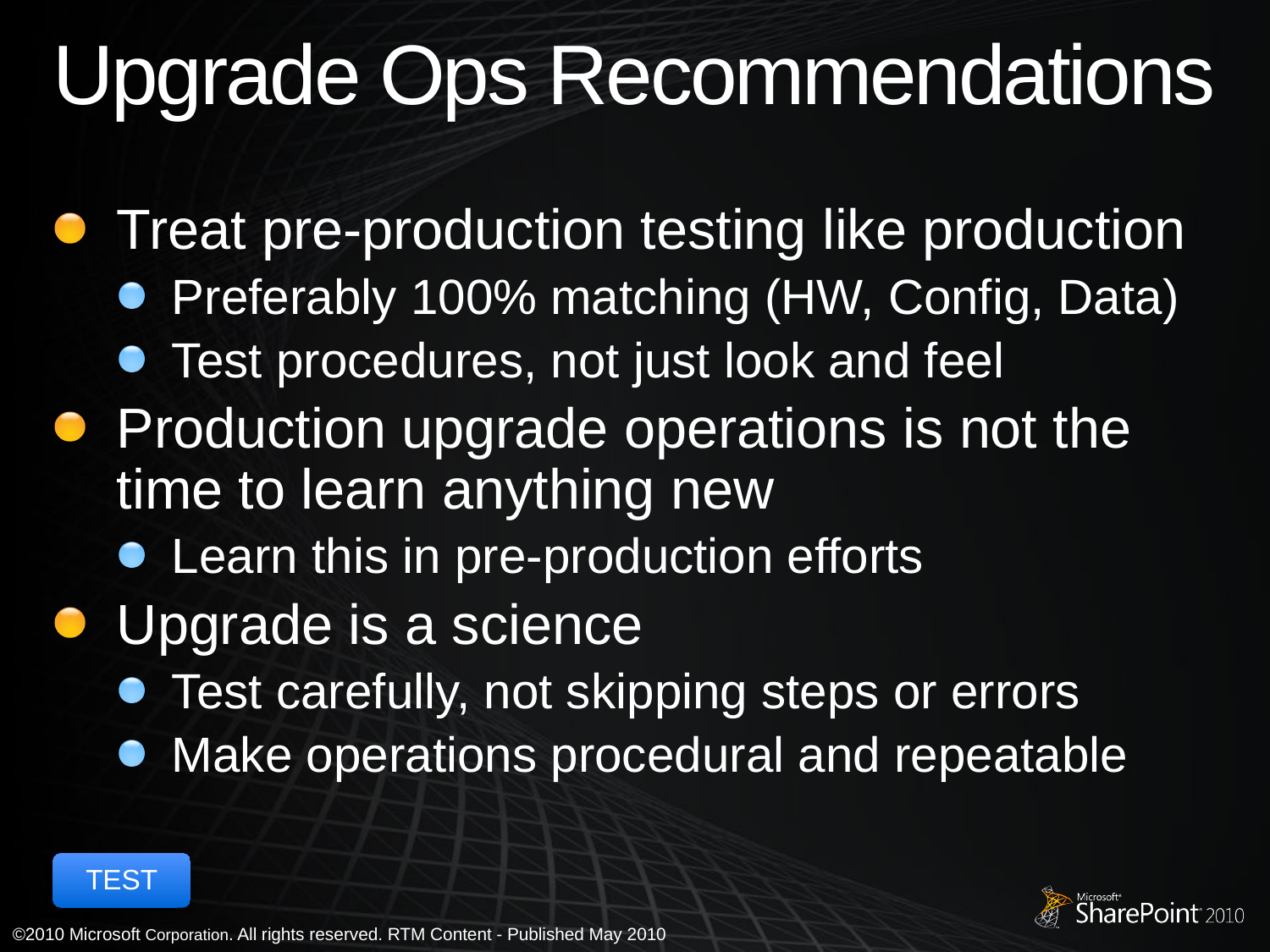

# Upgrade Ops Recommendations
Treat pre-production testing like production
Preferably 100% matching (HW, Config, Data)
Test procedures, not just look and feel
Production upgrade operations is not the time to learn anything new
Learn this in pre-production efforts
Upgrade is a science
Test carefully, not skipping steps or errors
Make operations procedural and repeatable